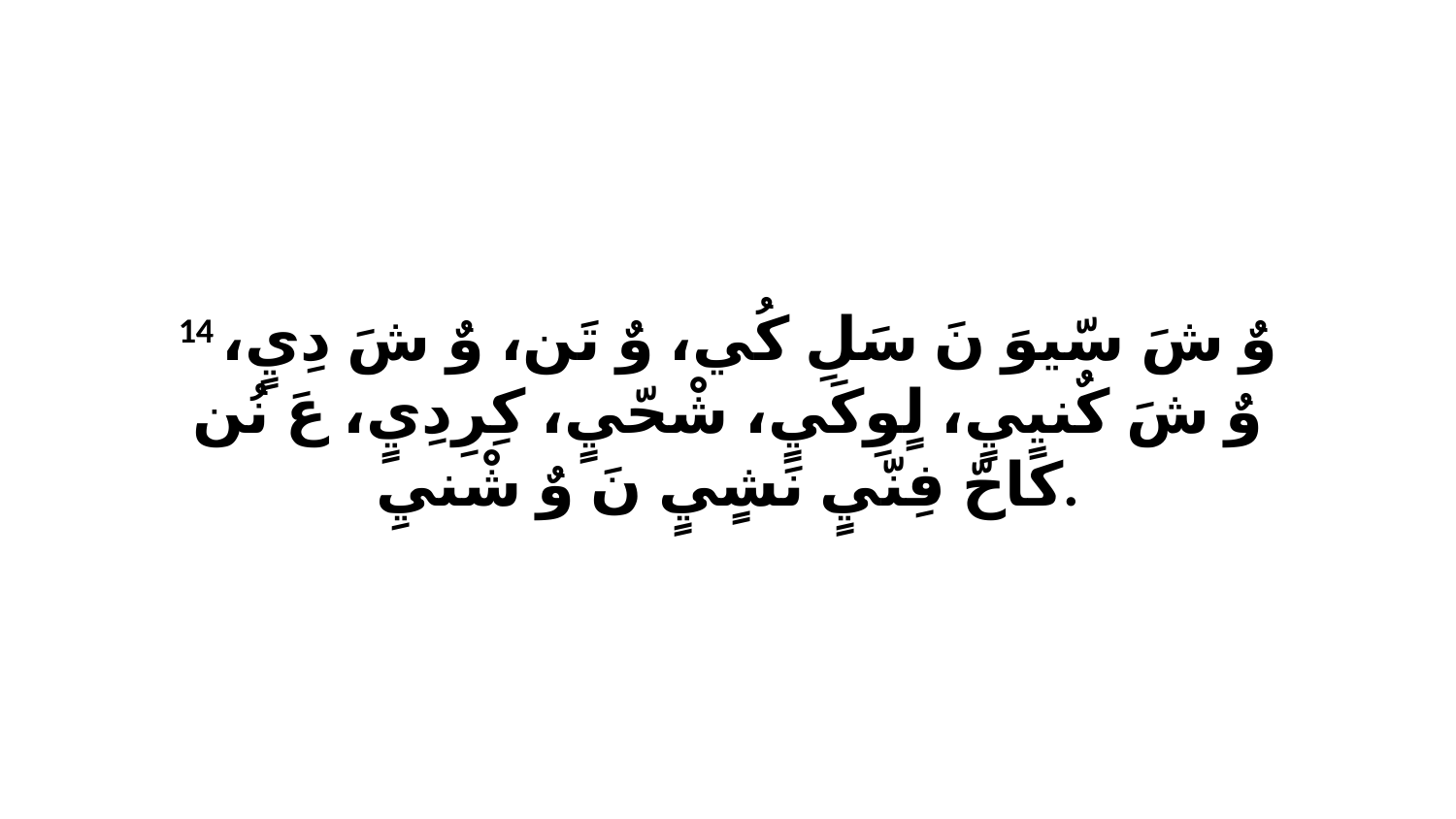

14 وٌ شَ سّيوَ نَ سَلِ كُي، وٌ تَن، وٌ شَ دِيٍ، وٌ شَ كٌنيِيٍ، لٍوِكَيٍ، شْحّيٍ، كِرِدِيٍ، عَ نُن كَاحّ فِنّيٍ نَشٍيٍ نَ وٌ شْنيِ.